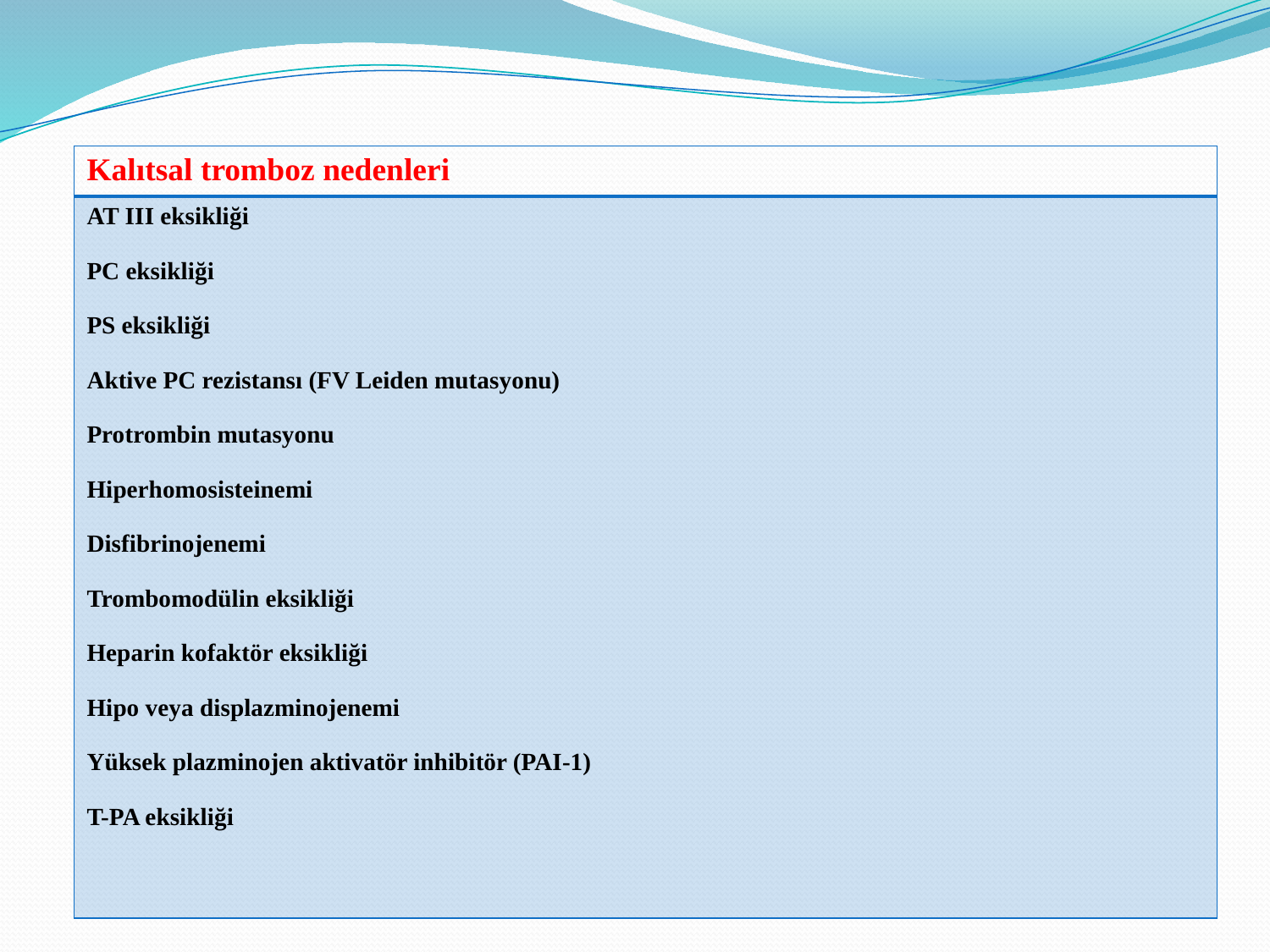

#
| Kalıtsal tromboz nedenleri |
| --- |
| AT III eksikliği PC eksikliği PS eksikliği Aktive PC rezistansı (FV Leiden mutasyonu) Protrombin mutasyonu Hiperhomosisteinemi Disfibrinojenemi Trombomodülin eksikliği Heparin kofaktör eksikliği Hipo veya displazminojenemi Yüksek plazminojen aktivatör inhibitör (PAI-1) T-PA eksikliği |